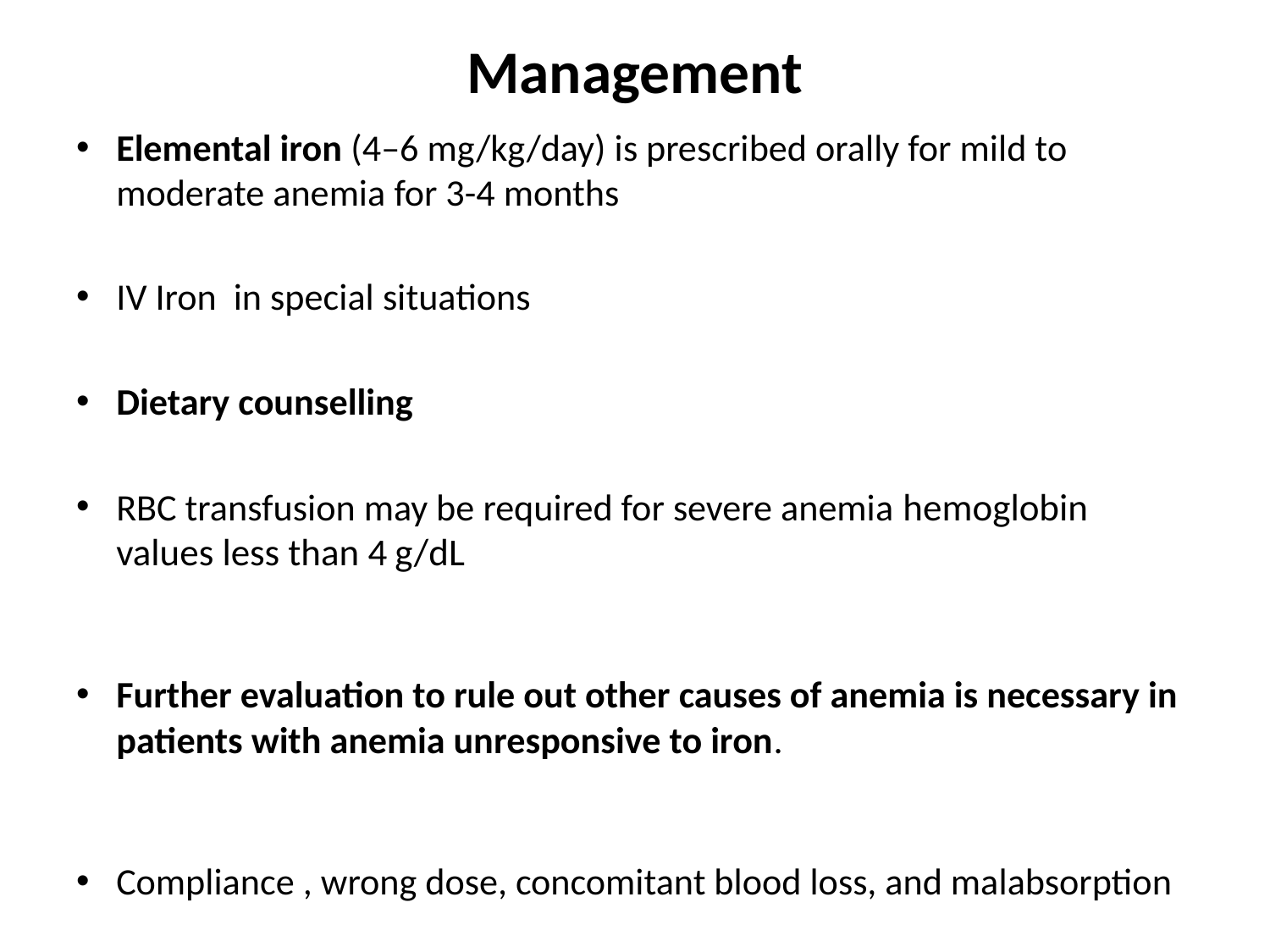

# Management
Elemental iron (4–6 mg/kg/day) is prescribed orally for mild to moderate anemia for 3-4 months

IV Iron  in special situations

Dietary counselling

RBC transfusion may be required for severe anemia hemoglobin values less than 4 g/dL
Further evaluation to rule out other causes of anemia is necessary in patients with anemia unresponsive to iron.
Compliance , wrong dose, concomitant blood loss, and malabsorption